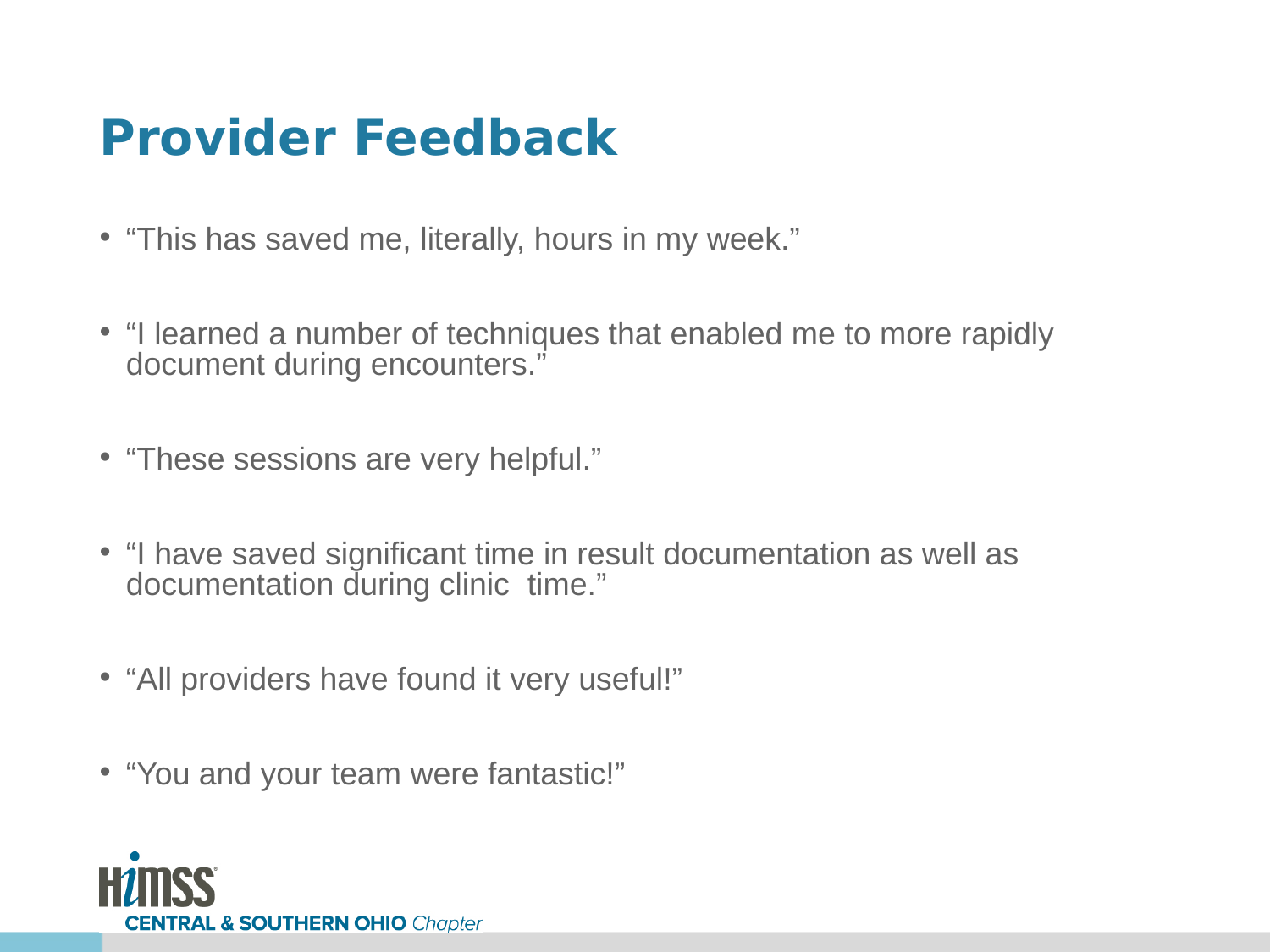

# Provider Feedback
“This has saved me, literally, hours in my week.”

“I learned a number of techniques that enabled me to more rapidly document during encounters.”

“These sessions are very helpful.”

“I have saved significant time in result documentation as well as documentation during clinic  time.”

“All providers have found it very useful!”

“You and your team were fantastic!”